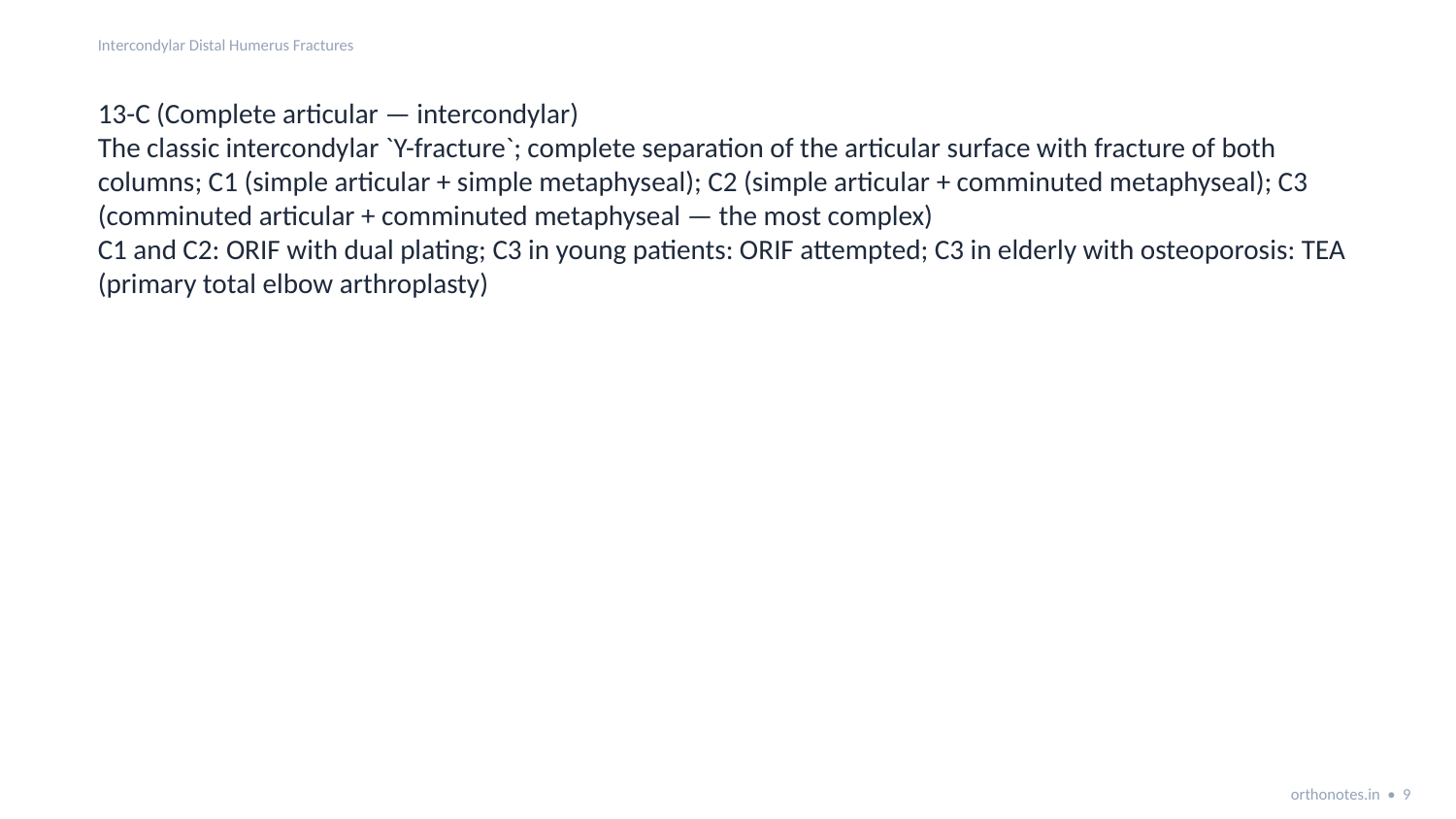

Intercondylar Distal Humerus Fractures
13-C (Complete articular — intercondylar)
The classic intercondylar `Y-fracture`; complete separation of the articular surface with fracture of both columns; C1 (simple articular + simple metaphyseal); C2 (simple articular + comminuted metaphyseal); C3 (comminuted articular + comminuted metaphyseal — the most complex)
C1 and C2: ORIF with dual plating; C3 in young patients: ORIF attempted; C3 in elderly with osteoporosis: TEA (primary total elbow arthroplasty)
orthonotes.in  •  9